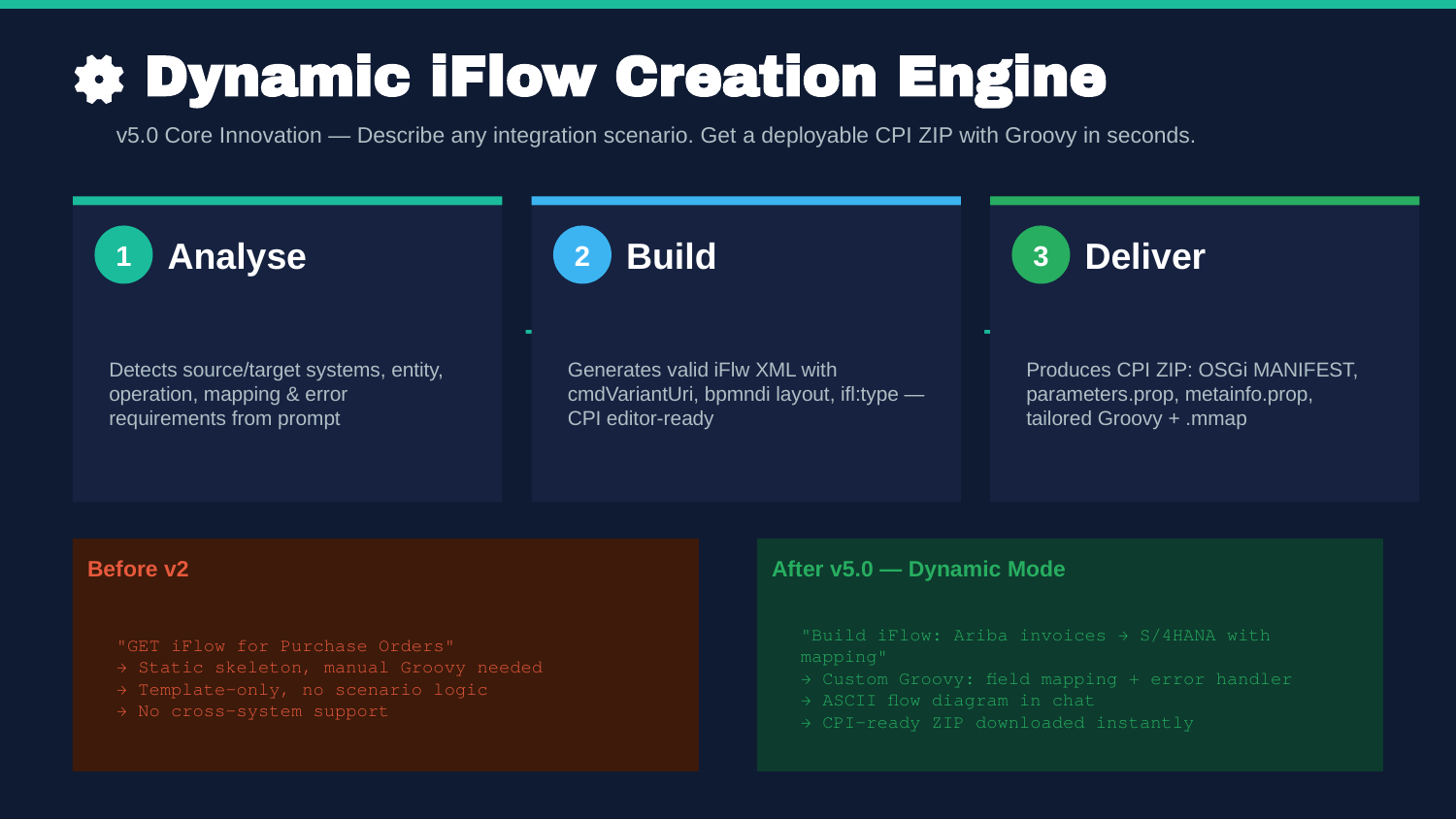

⚙️ Dynamic iFlow Creation Engine
v5.0 Core Innovation — Describe any integration scenario. Get a deployable CPI ZIP with Groovy in seconds.

1
Analyse

2
Build

3
Deliver
→
→
Detects source/target systems, entity, operation, mapping & error requirements from prompt
Generates valid iFlw XML with cmdVariantUri, bpmndi layout, ifl:type — CPI editor-ready
Produces CPI ZIP: OSGi MANIFEST, parameters.prop, metainfo.prop, tailored Groovy + .mmap

Before v2
After v5.0 — Dynamic Mode
"GET iFlow for Purchase Orders"
→ Static skeleton, manual Groovy needed
→ Template-only, no scenario logic
→ No cross-system support
"Build iFlow: Ariba invoices → S/4HANA with mapping"
→ Custom Groovy: field mapping + error handler
→ ASCII flow diagram in chat
→ CPI-ready ZIP downloaded instantly